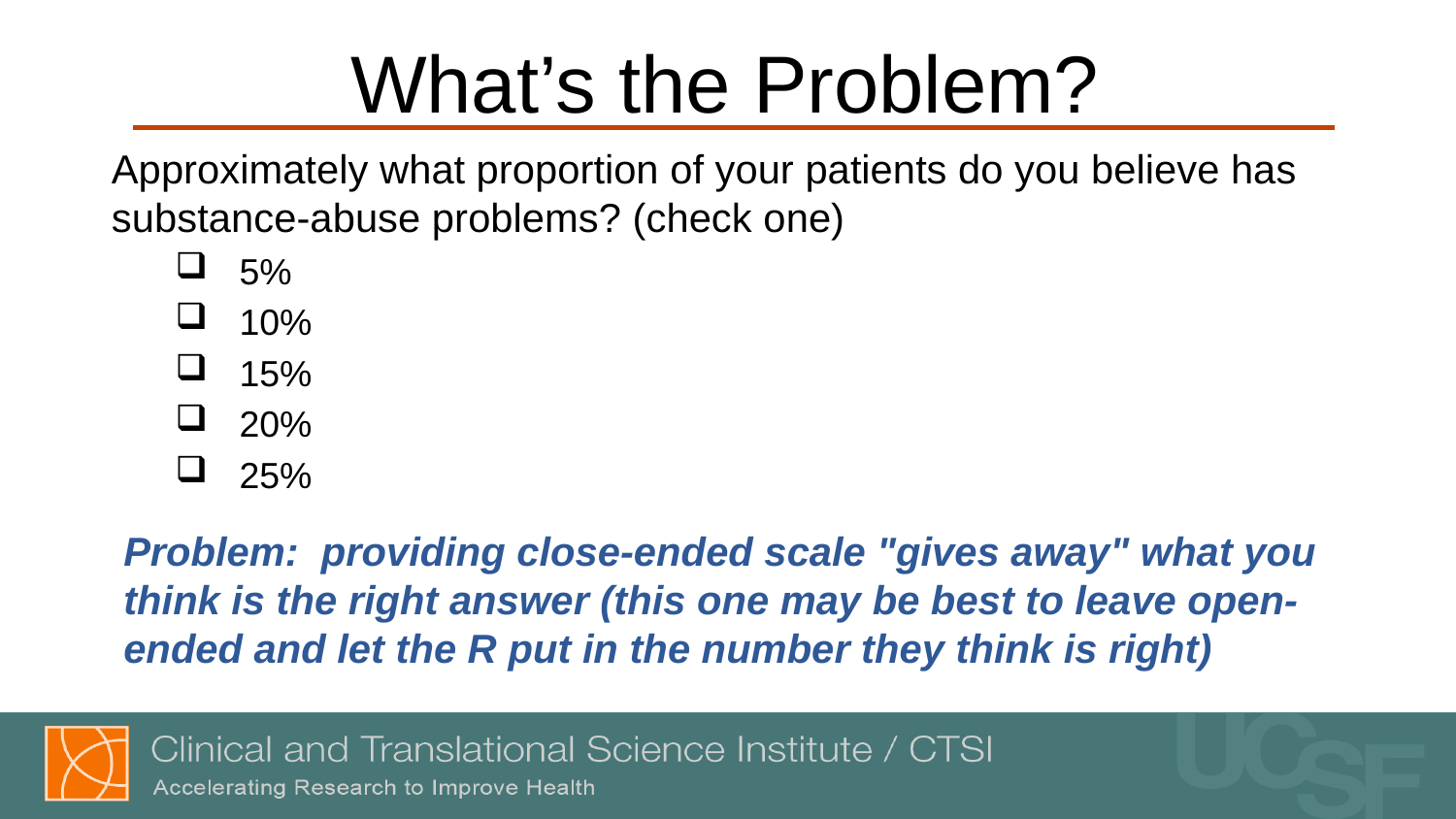

# What’s the Problem?
Approximately what proportion of your patients do you believe has substance-abuse problems? (check one)
  5%
  10%
  15%
  20%
  25%

Problem:  providing close-ended scale "gives away" what you think is the right answer (this one may be best to leave open-ended and let the R put in the number they think is right)